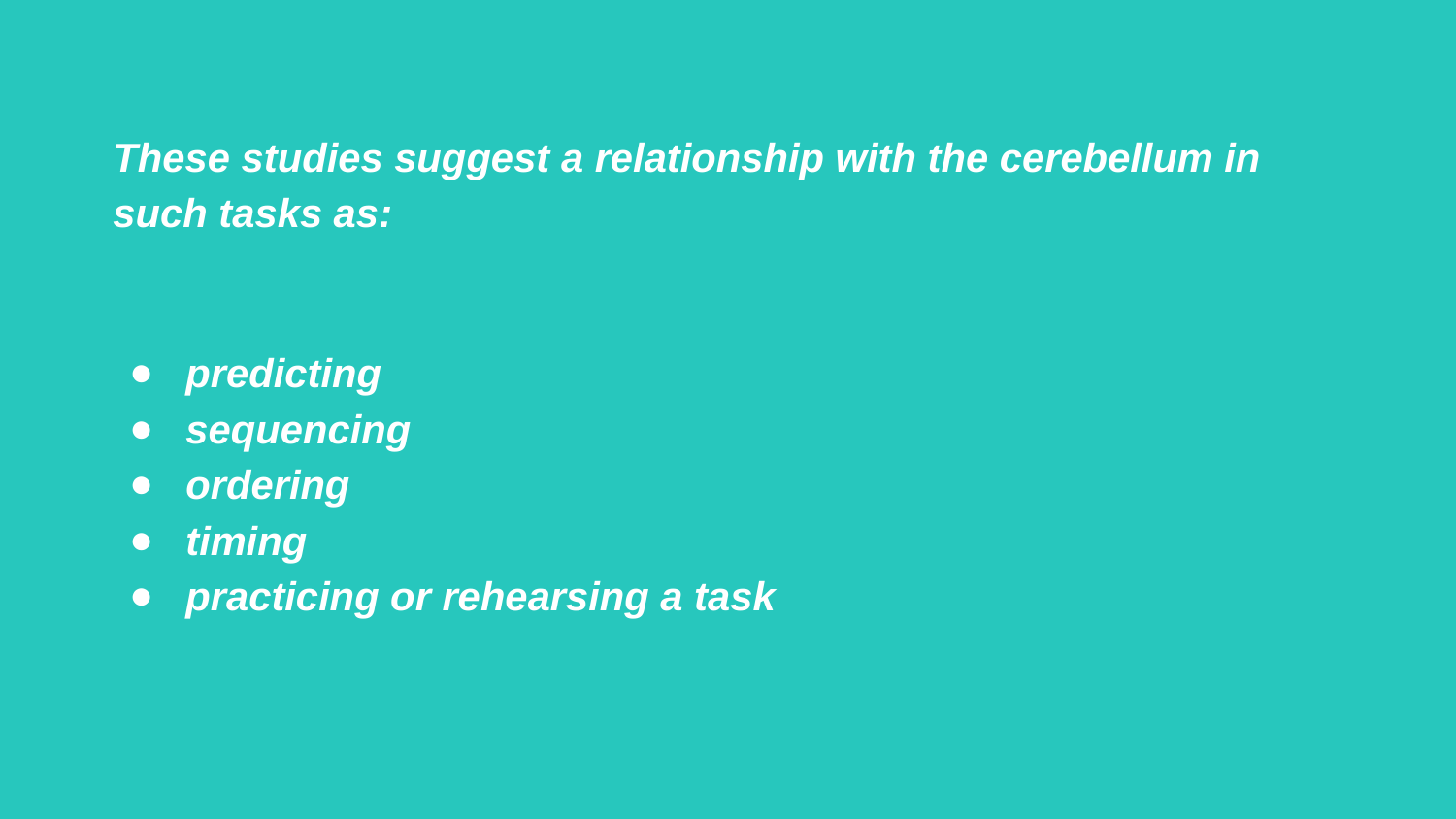

These studies suggest a relationship with the cerebellum in such tasks as:
predicting
sequencing
ordering
timing
practicing or rehearsing a task